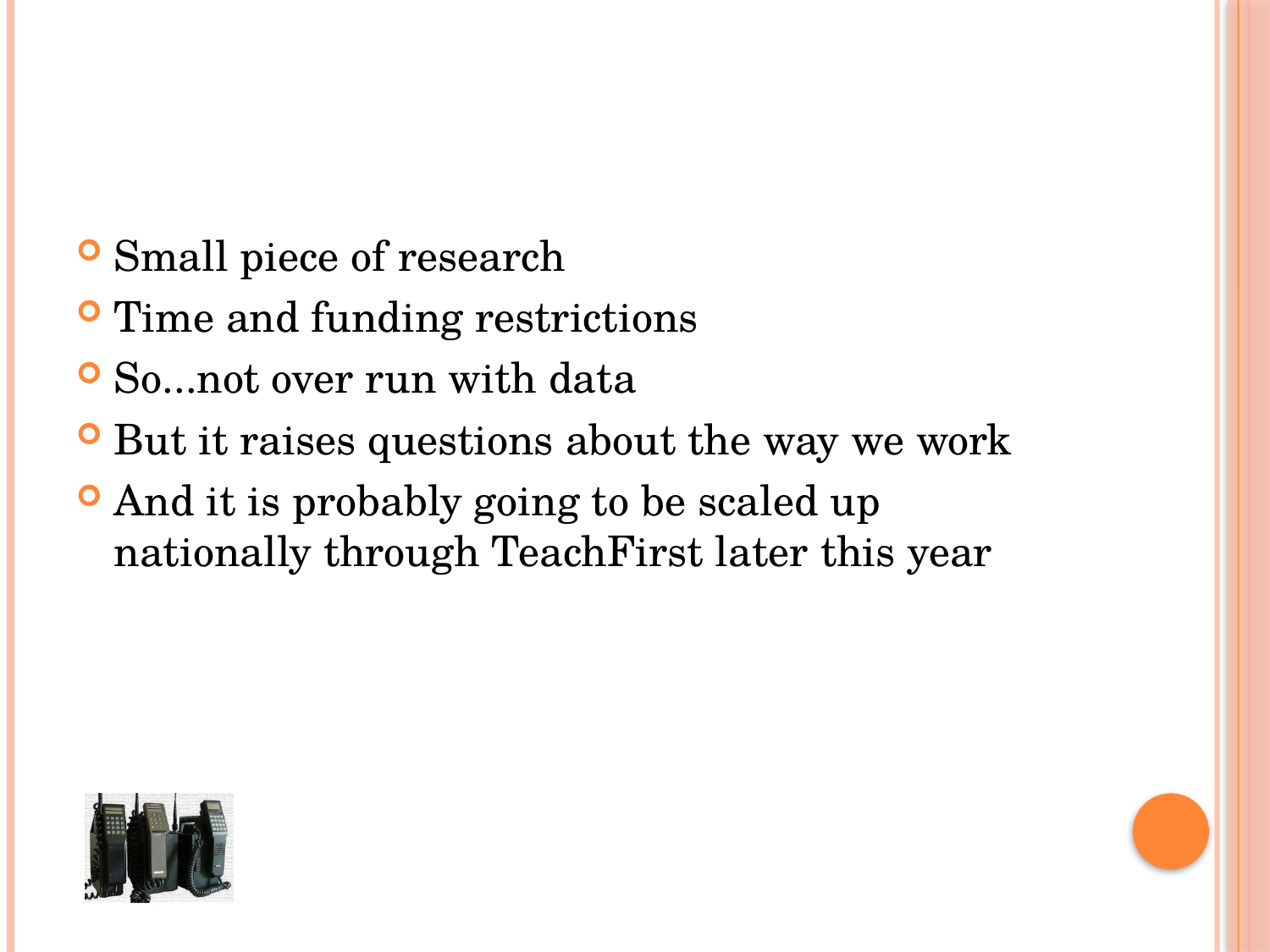

#
Small piece of research
Time and funding restrictions
So...not over run with data
But it raises questions about the way we work
And it is probably going to be scaled up nationally through TeachFirst later this year